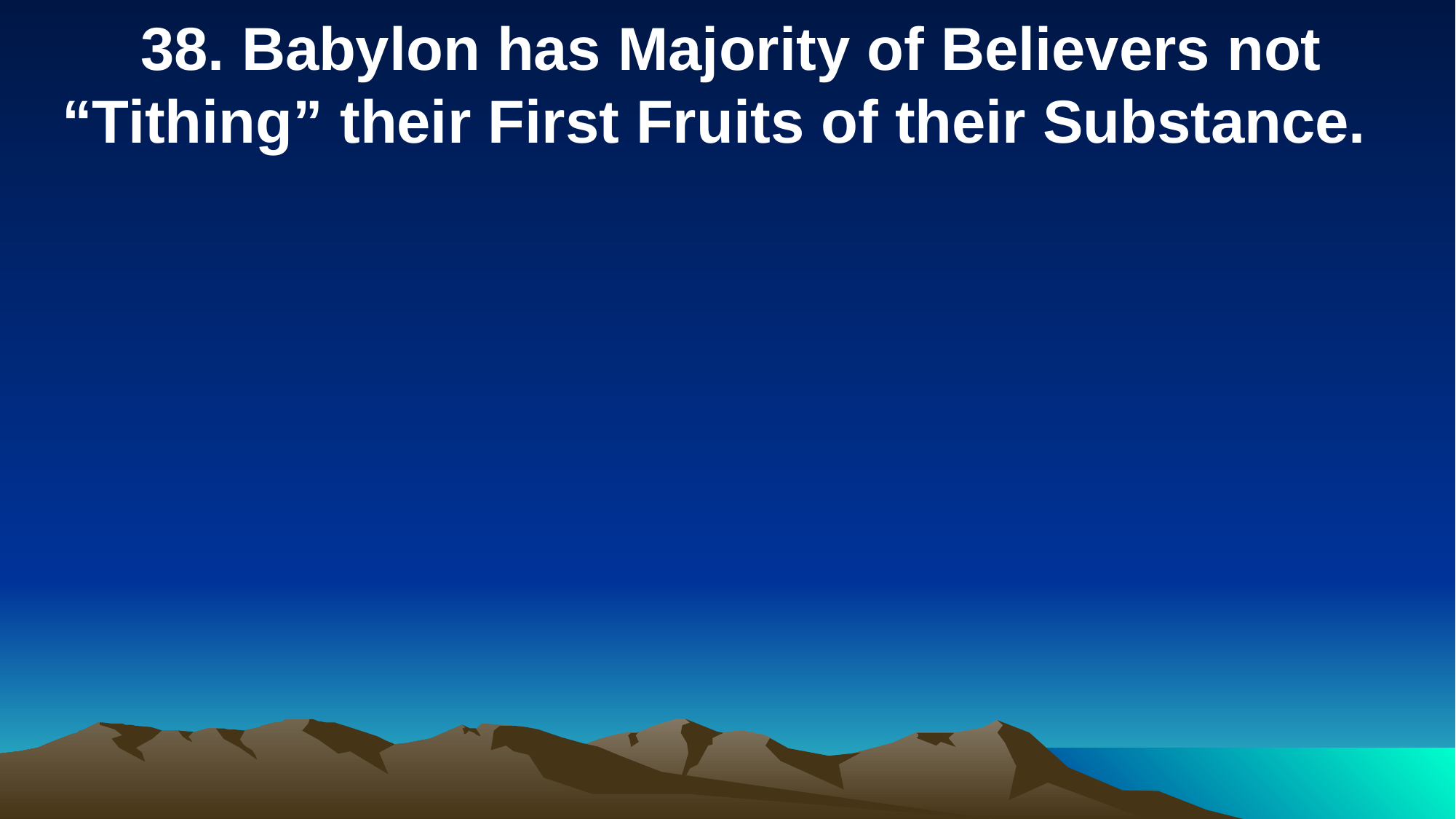

38. Babylon has Majority of Believers not “Tithing” their First Fruits of their Substance.